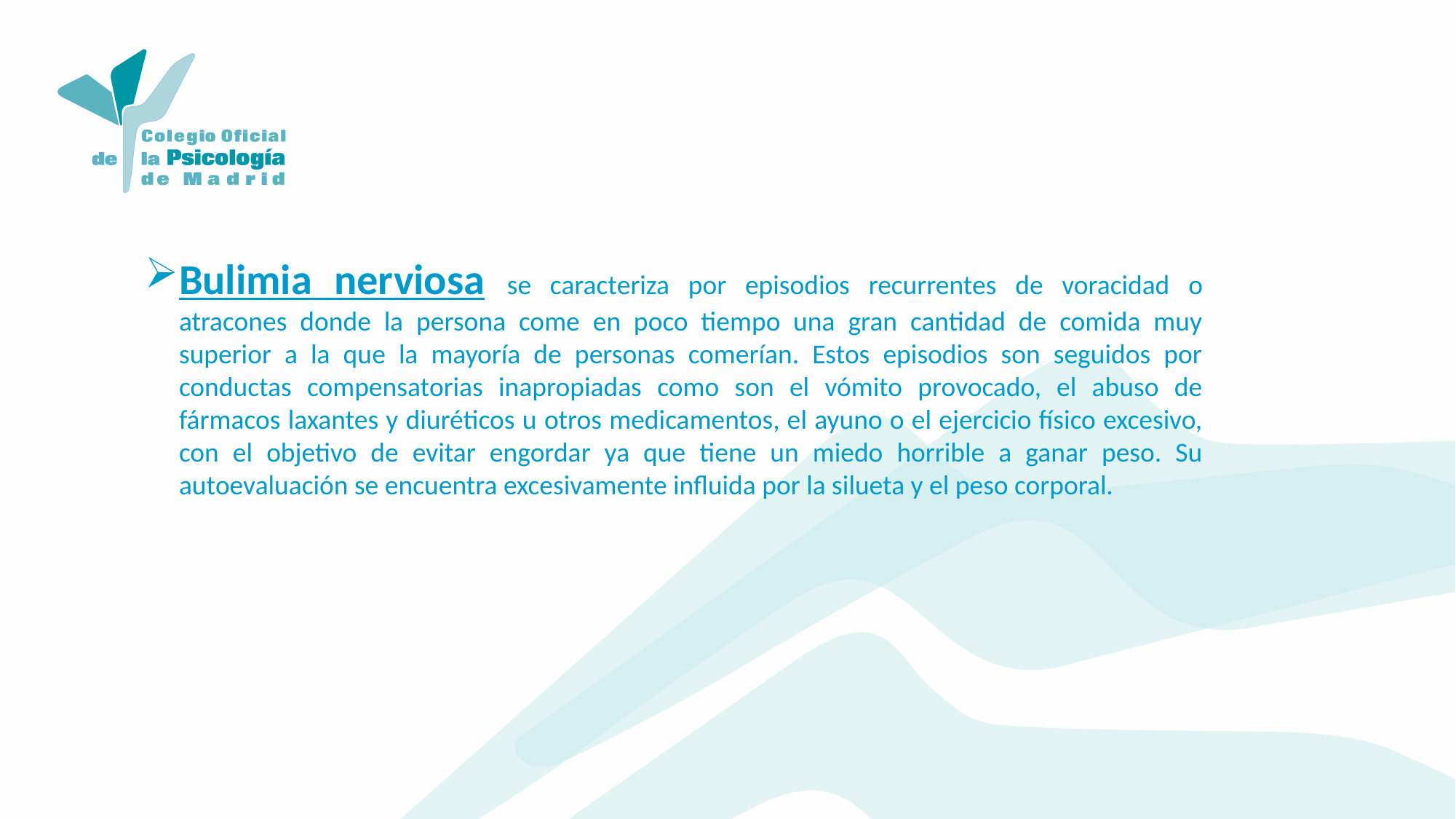

Bulimia nerviosa se caracteriza por episodios recurrentes de voracidad o atracones donde la persona come en poco tiempo una gran cantidad de comida muy superior a la que la mayoría de personas comerían. Estos episodios son seguidos por conductas compensatorias inapropiadas como son el vómito provocado, el abuso de fármacos laxantes y diuréticos u otros medicamentos, el ayuno o el ejercicio físico excesivo, con el objetivo de evitar engordar ya que tiene un miedo horrible a ganar peso. Su autoevaluación se encuentra excesivamente influida por la silueta y el peso corporal.